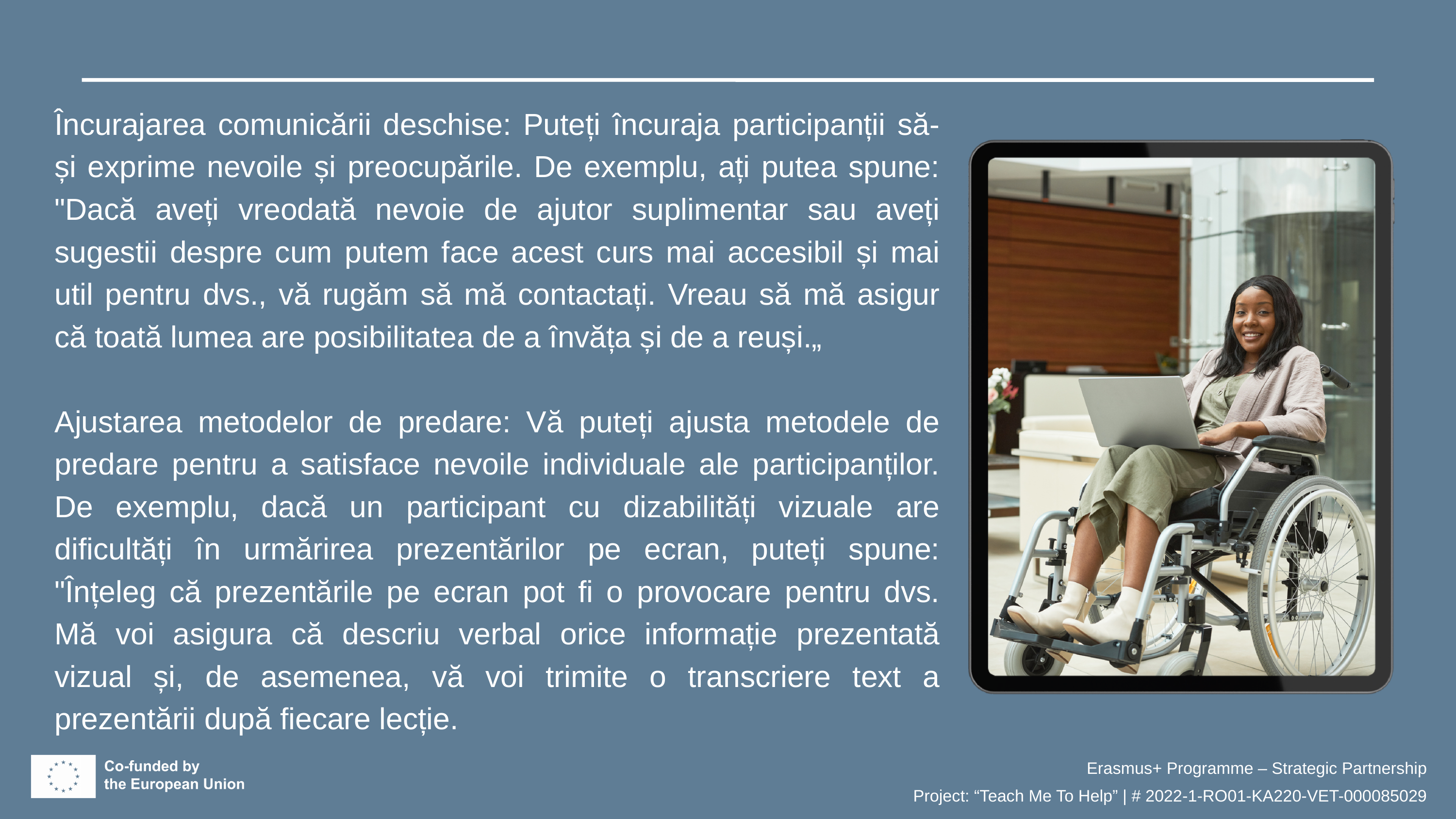

Încurajarea comunicării deschise: Puteți încuraja participanții să-și exprime nevoile și preocupările. De exemplu, ați putea spune: "Dacă aveți vreodată nevoie de ajutor suplimentar sau aveți sugestii despre cum putem face acest curs mai accesibil și mai util pentru dvs., vă rugăm să mă contactați. Vreau să mă asigur că toată lumea are posibilitatea de a învăța și de a reuși.„

Ajustarea metodelor de predare: Vă puteți ajusta metodele de predare pentru a satisface nevoile individuale ale participanților. De exemplu, dacă un participant cu dizabilități vizuale are dificultăți în urmărirea prezentărilor pe ecran, puteți spune: "Înțeleg că prezentările pe ecran pot fi o provocare pentru dvs. Mă voi asigura că descriu verbal orice informație prezentată vizual și, de asemenea, vă voi trimite o transcriere text a prezentării după fiecare lecție.

Erasmus+ Programme – Strategic Partnership
Project: “Teach Me To Help” | # 2022-1-RO01-KA220-VET-000085029